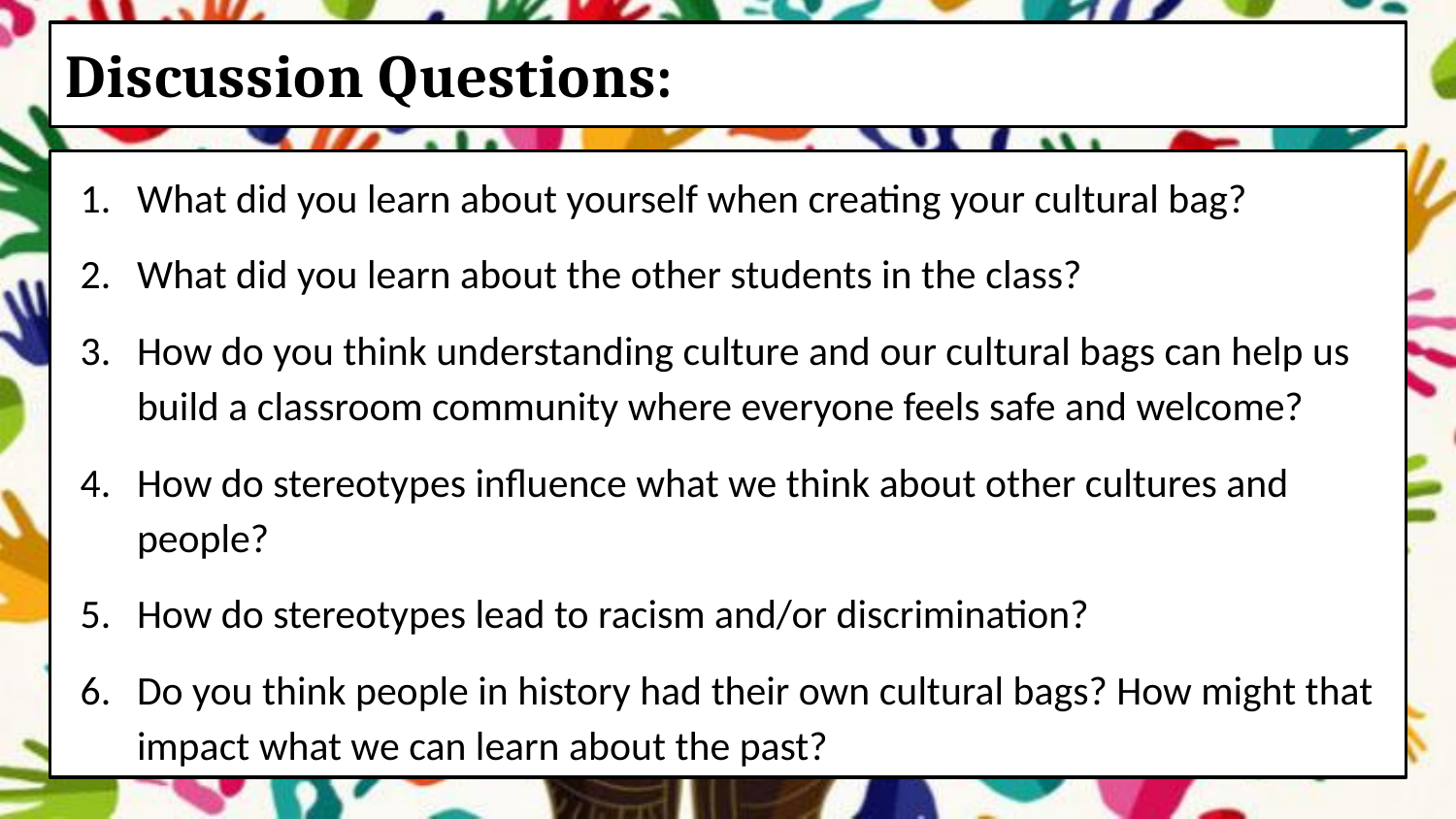

# Discussion Questions:
Formative Assessment: These questions can be discussed in small groups using breakout rooms or as a whole class. You can also ask students to share their responses using the chat in Zoom, on a discussion board in Canvas, or using one of the many other educational apps available.

What did you learn about yourself when creating your cultural bag?
What did you learn about the other students in the class?
How do you think understanding culture and our cultural bags can help us build a classroom community where everyone feels safe and welcome?
How do stereotypes influence what we think about other cultures and people?
How do stereotypes lead to racism and/or discrimination?
Do you think people in history had their own cultural bags? How might that impact what we can learn about the past?